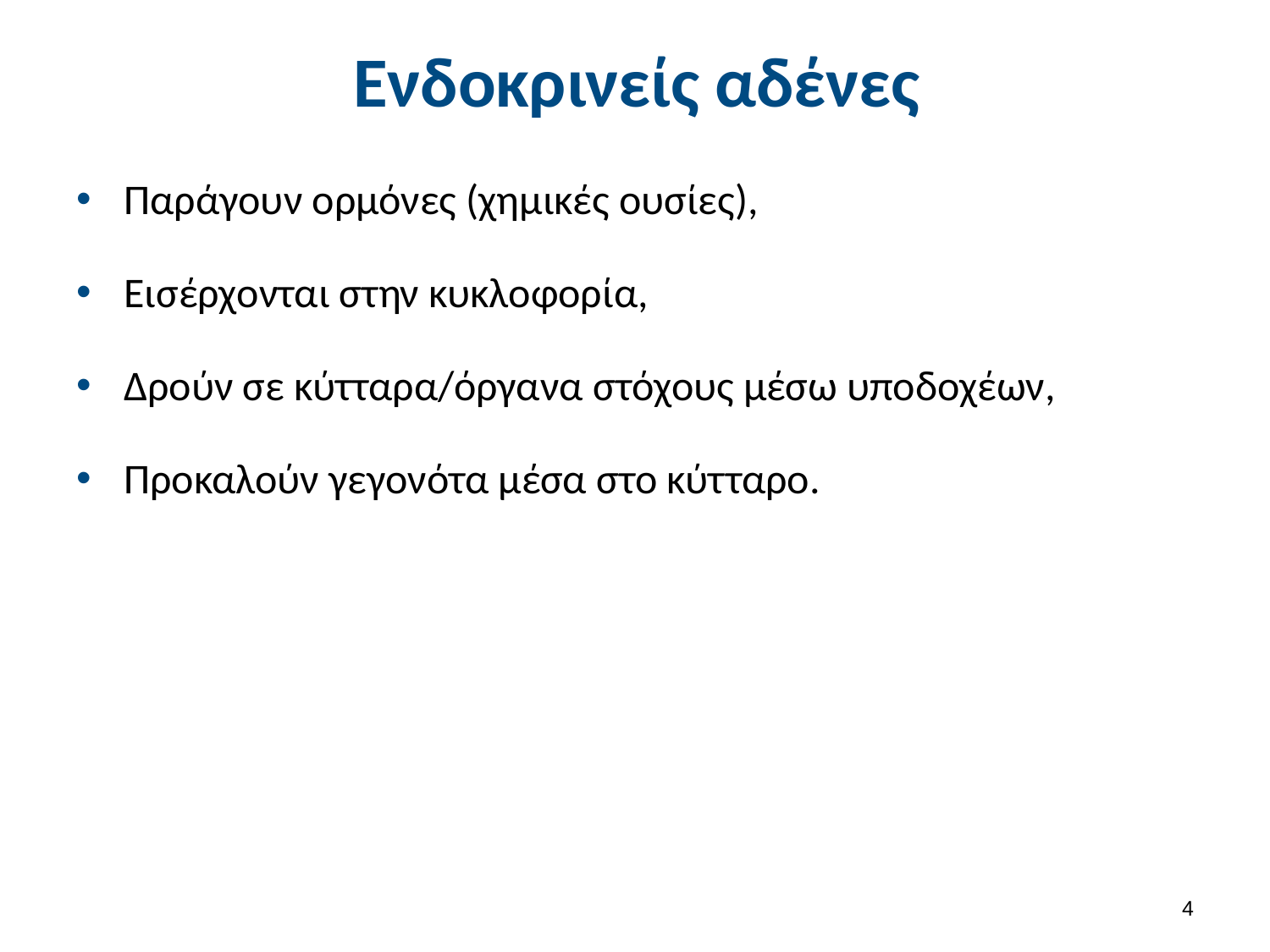

# Ενδοκρινείς αδένες
Παράγουν ορμόνες (χημικές ουσίες),
Εισέρχονται στην κυκλοφορία,
Δρούν σε κύτταρα/όργανα στόχους μέσω υποδοχέων,
Προκαλούν γεγονότα μέσα στο κύτταρο.

4